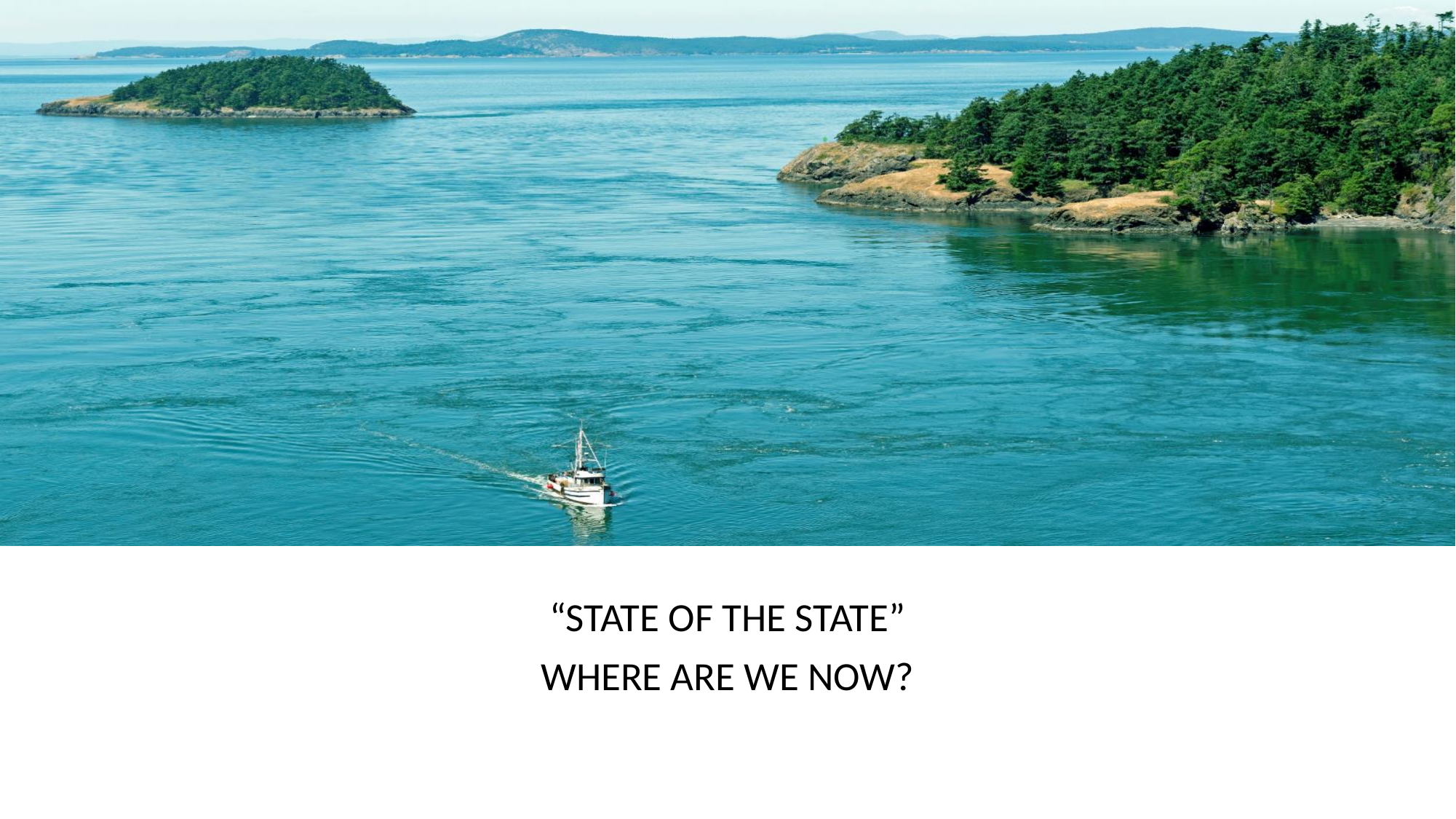

“State of the State”

Where are we now?